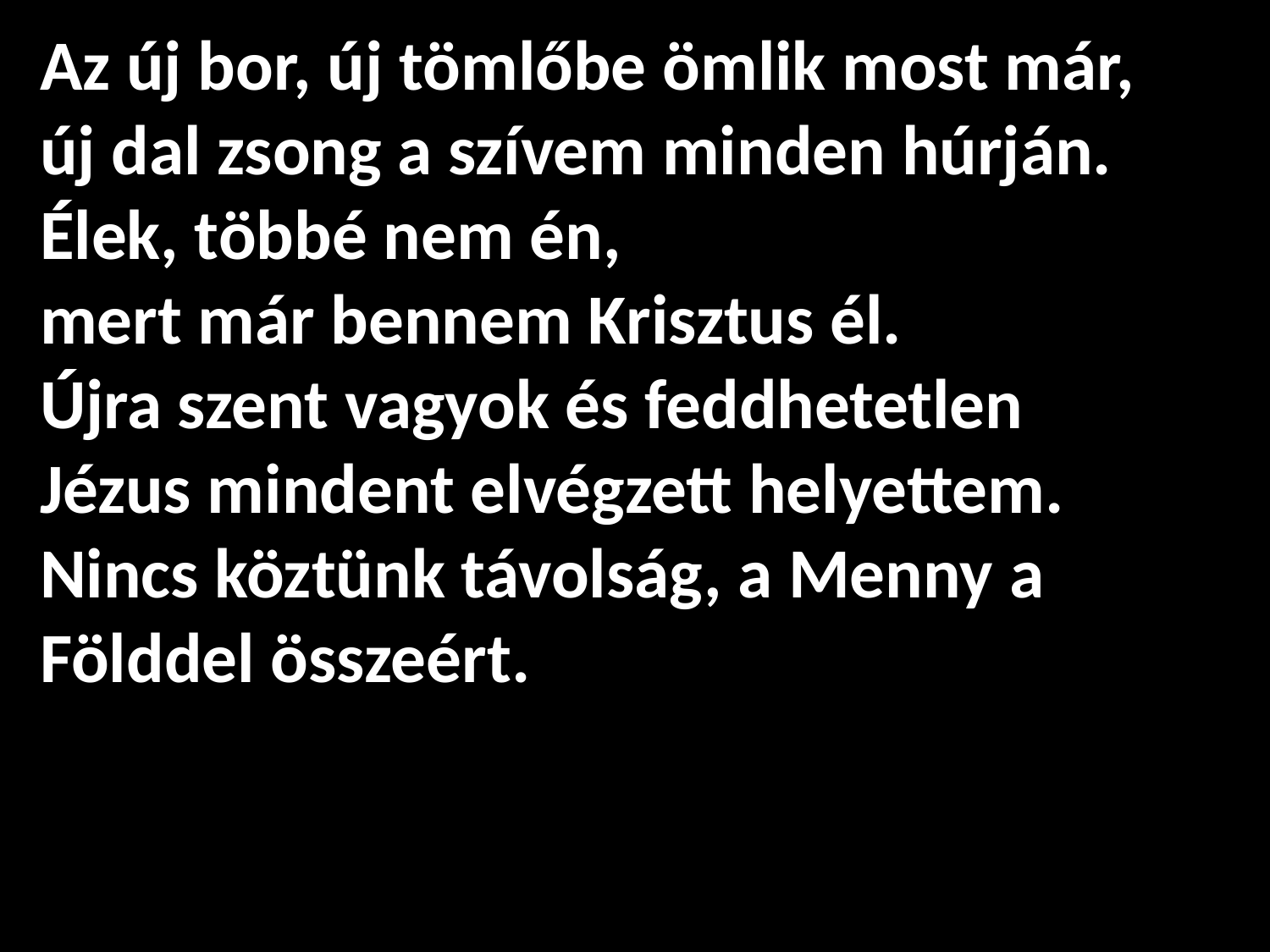

Az új bor, új tömlőbe ömlik most már,
új dal zsong a szívem minden húrján.
Élek, többé nem én,
mert már bennem Krisztus él.
Újra szent vagyok és feddhetetlen
Jézus mindent elvégzett helyettem.
Nincs köztünk távolság, a Menny a Földdel összeért.